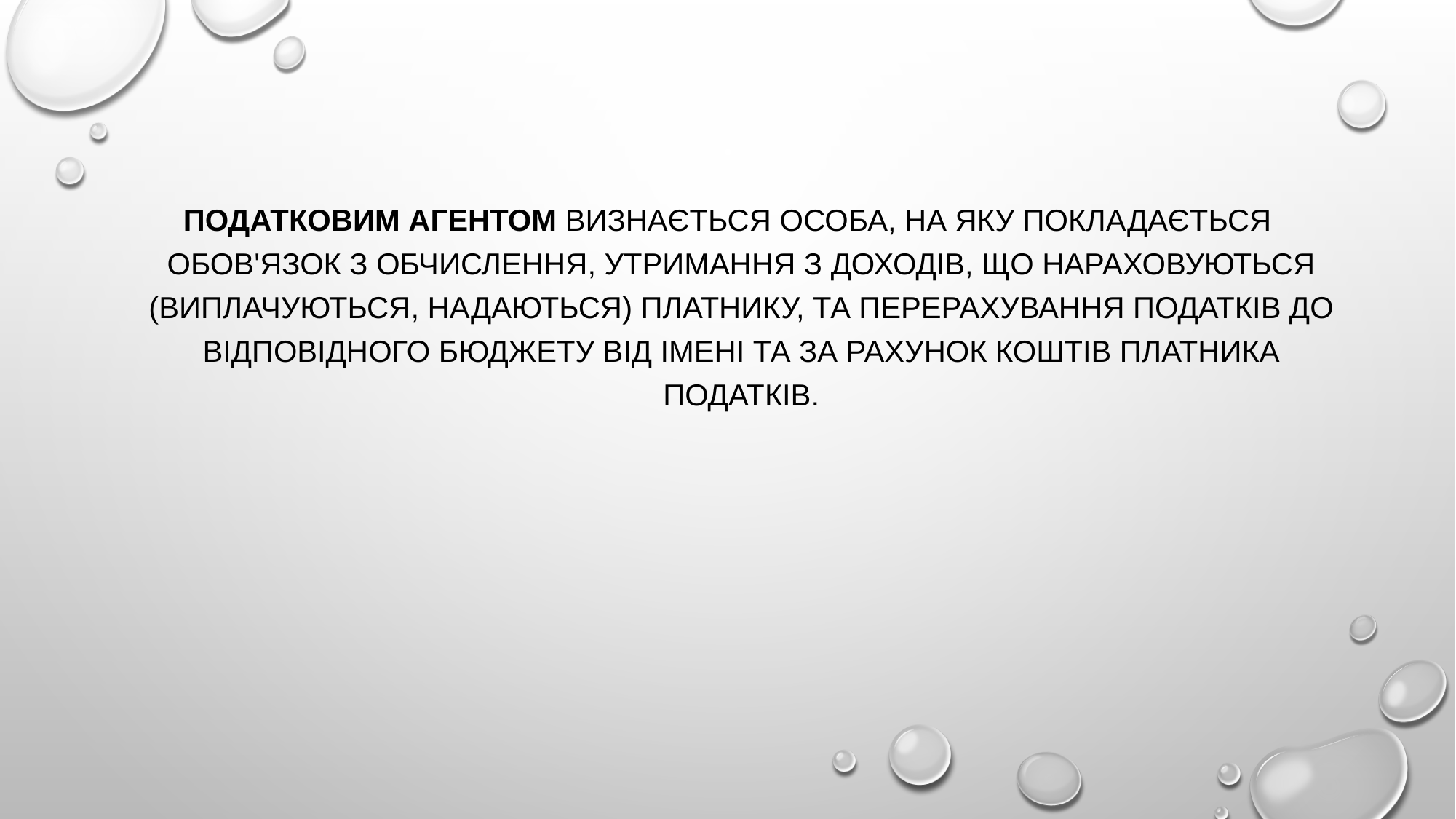

Податковим агентом визнається особа, на яку покладається обов'язок з обчислення, утримання з доходів, що нараховуються (виплачуються, надаються) платнику, та перерахування податків до відповідного бюджету від імені та за рахунок коштів платника податків.